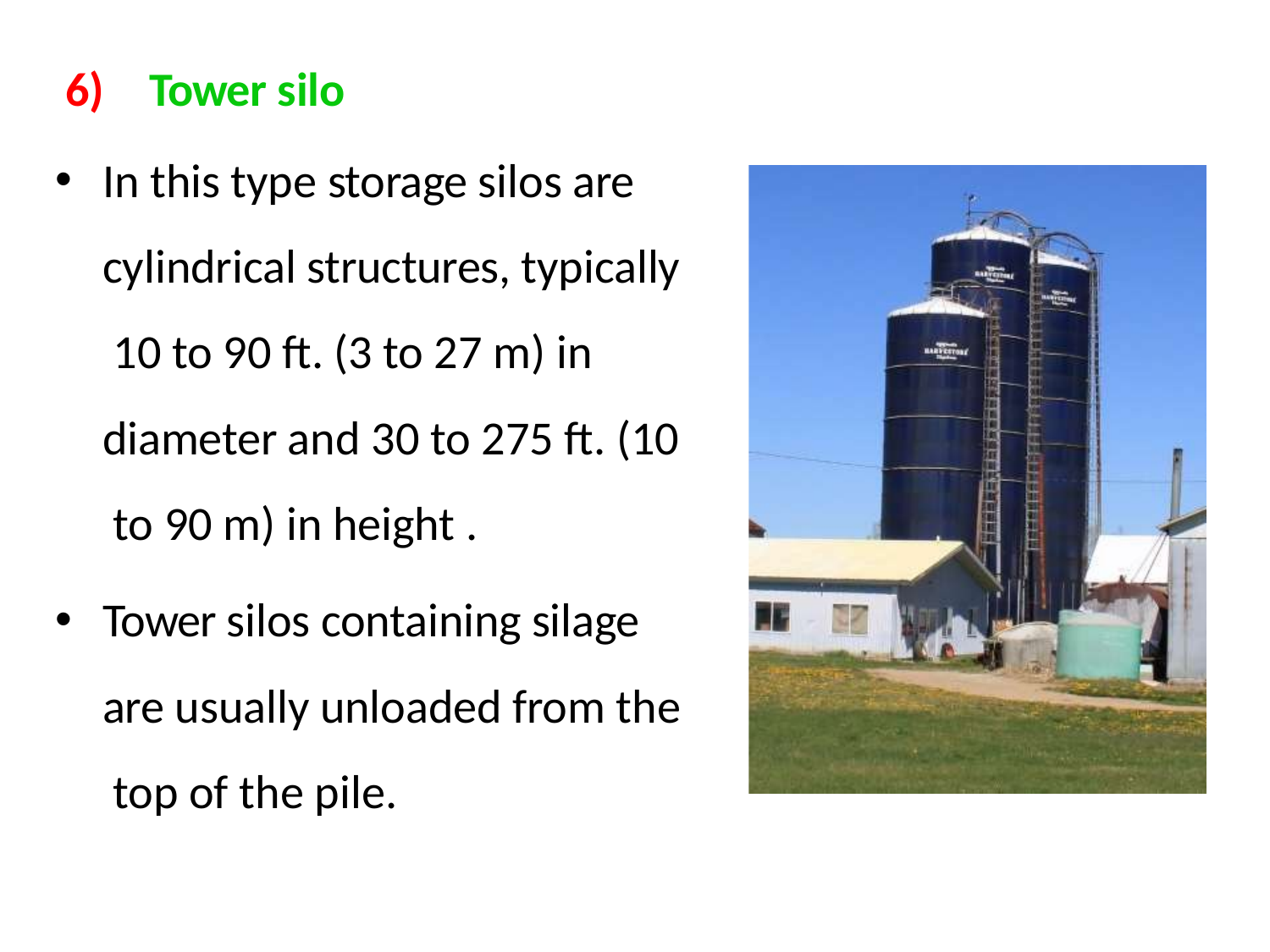

6)	Tower silo
In this type storage silos are  cylindrical structures, typically  10 to 90 ft. (3 to 27 m) in  diameter and 30 to 275 ft. (10  to 90 m) in height .
Tower silos containing silage  are usually unloaded from the  top of the pile.